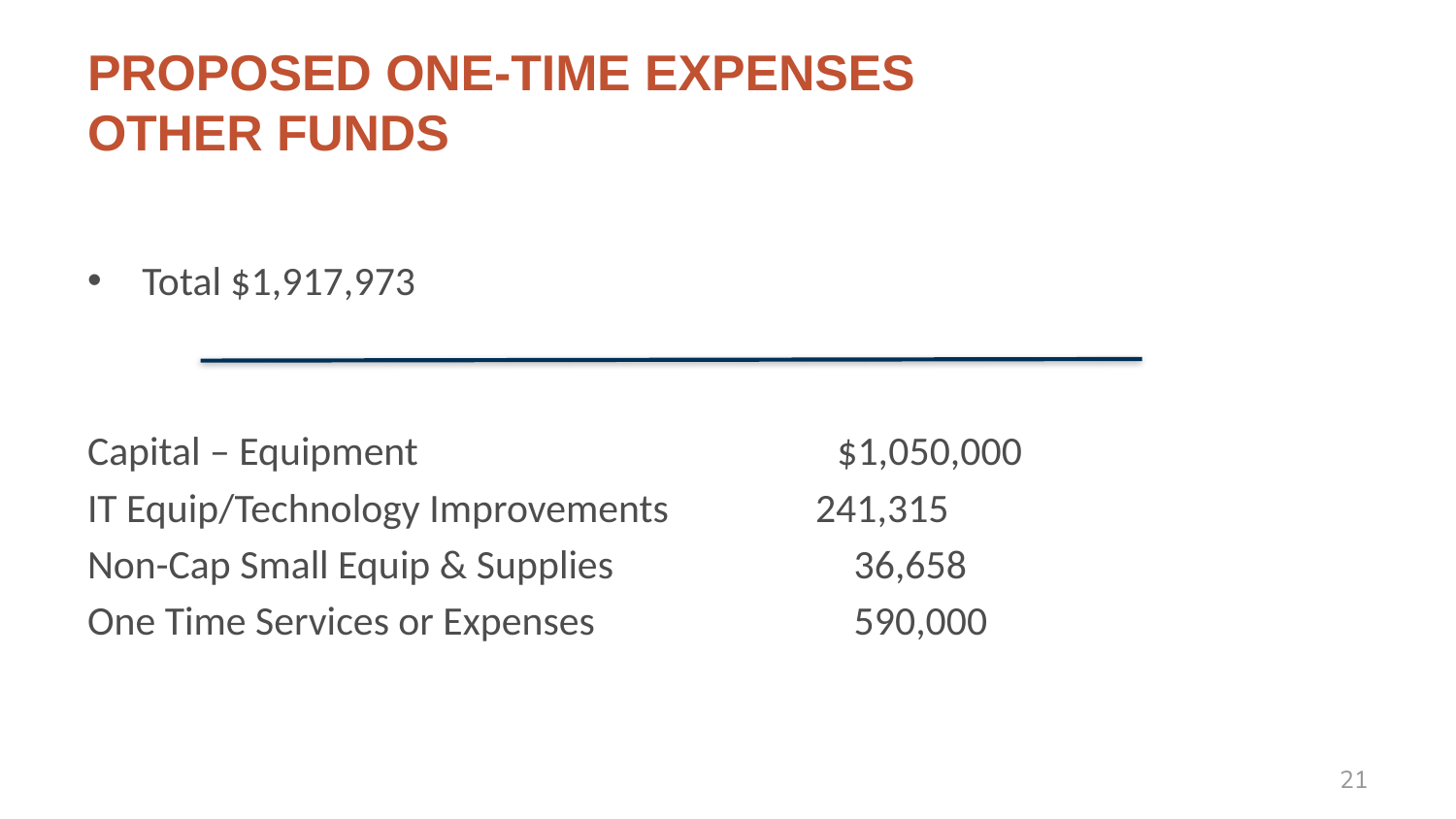

# PROPOSED ONE-TIME EXPENSES OTHER FUNDS

Total $1,917,973

Capital – Equipment	                                  $1,050,000
IT Equip/Technology Improvements            	241,315
Non-Cap Small Equip & Supplies	                    36,658
One Time Services or Expenses	                    590,000
21